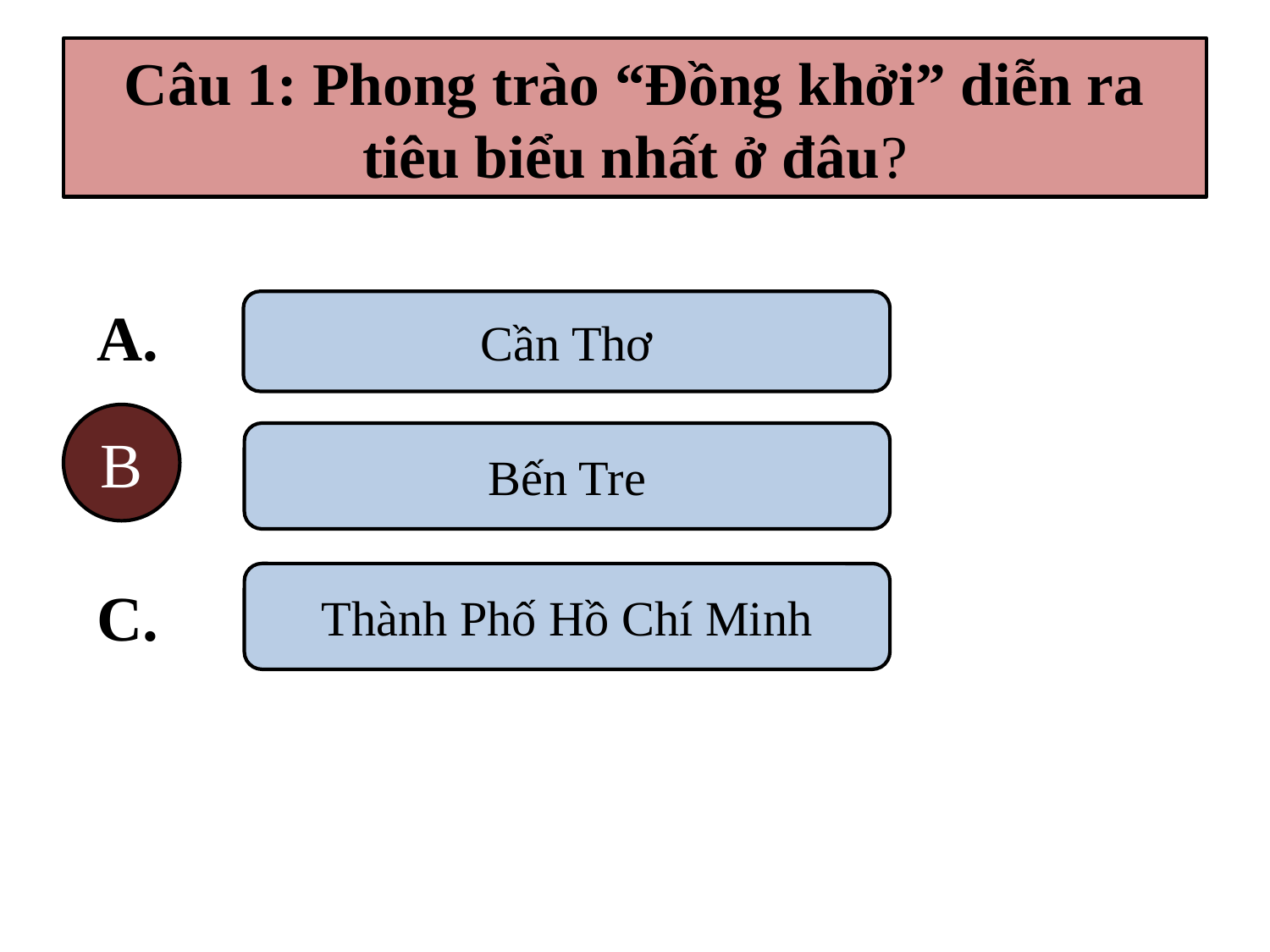

# Câu 1: Phong trào “Đồng khởi” diễn ra tiêu biểu nhất ở đâu?
A.
Cần Thơ
B
Bến Tre
B.
Thành Phố Hồ Chí Minh
C.